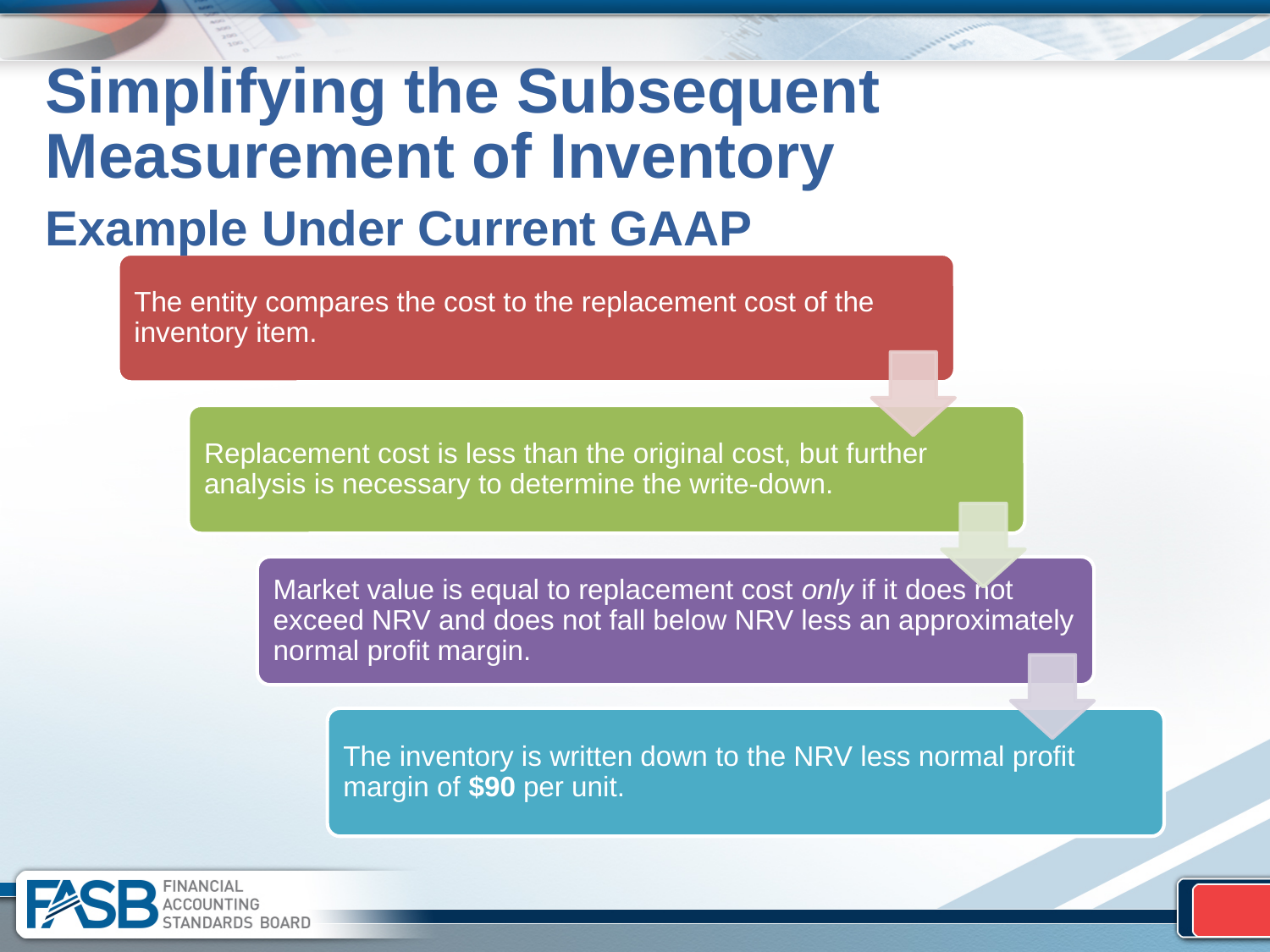

# Simplifying the Subsequent Measurement of Inventory Example Under Current GAAP
The entity compares the cost to the replacement cost of the inventory item.
Replacement cost is less than the original cost, but further analysis is necessary to determine the write-down.
Market value is equal to replacement cost only if it does not exceed NRV and does not fall below NRV less an approximately normal profit margin.
The inventory is written down to the NRV less normal profit margin of $90 per unit.